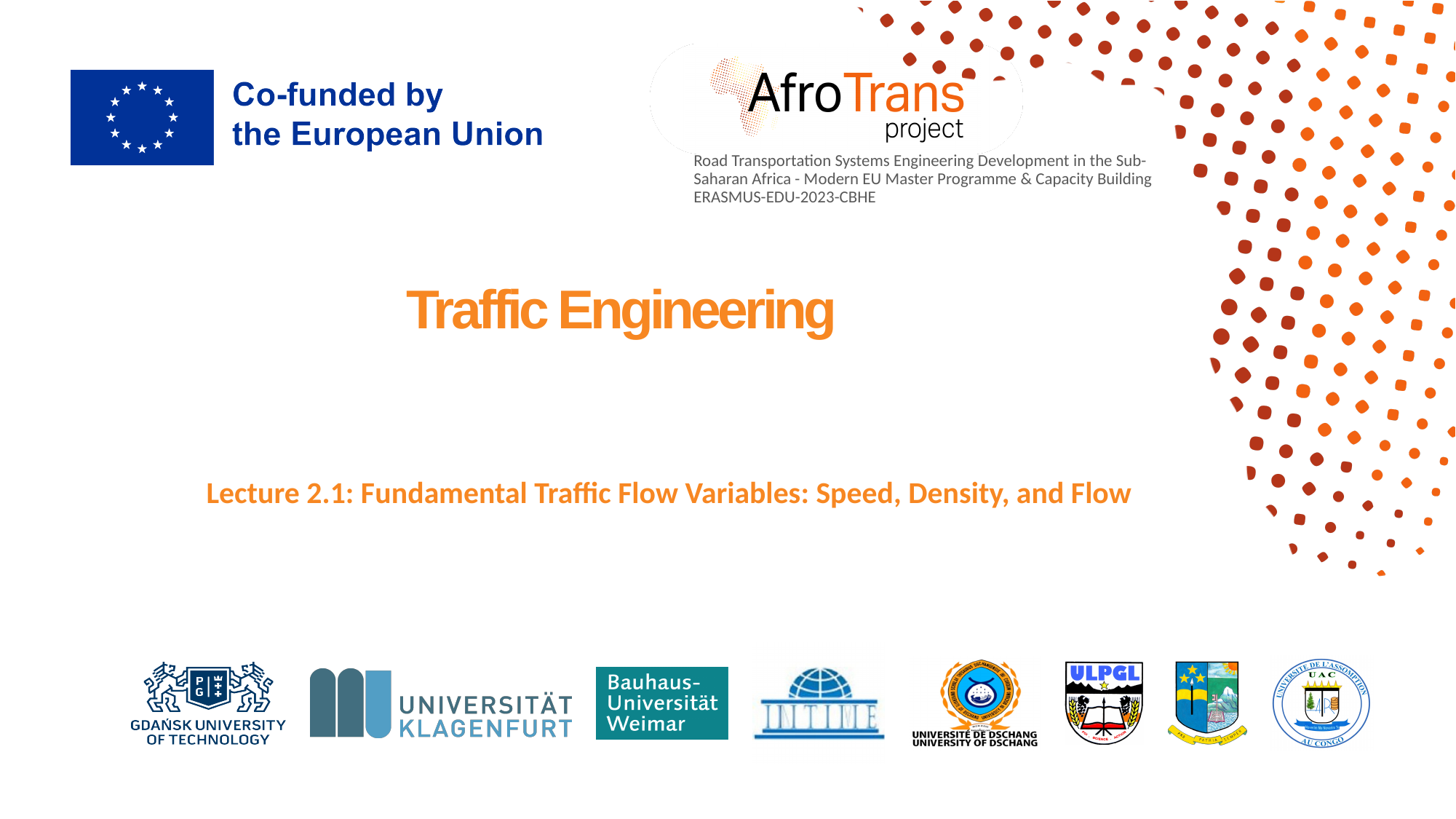

# Traffic Engineering
Lecture 2.1: Fundamental Traffic Flow Variables: Speed, Density, and Flow